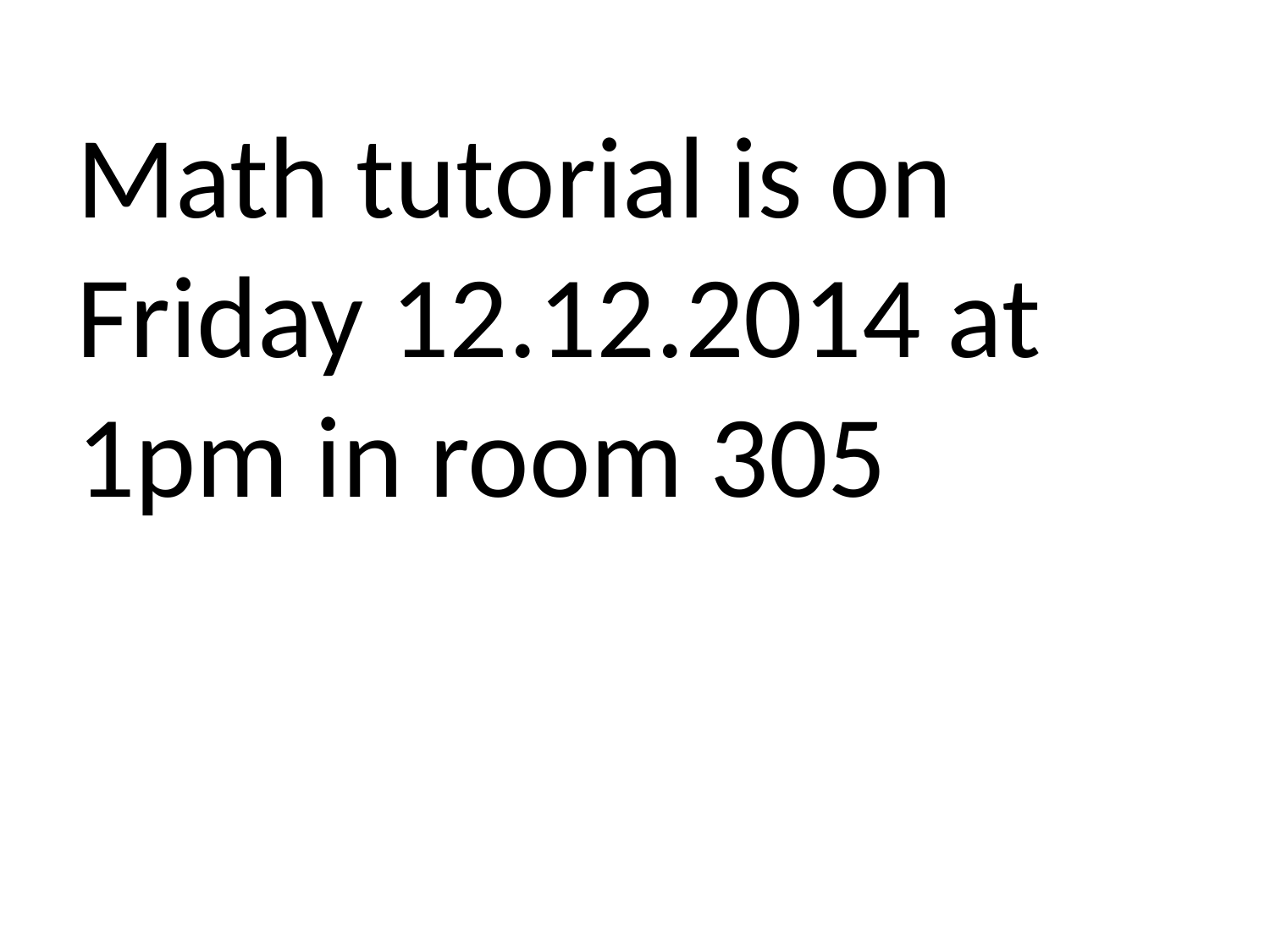

Math tutorial is on Friday 12.12.2014 at 1pm in room 305